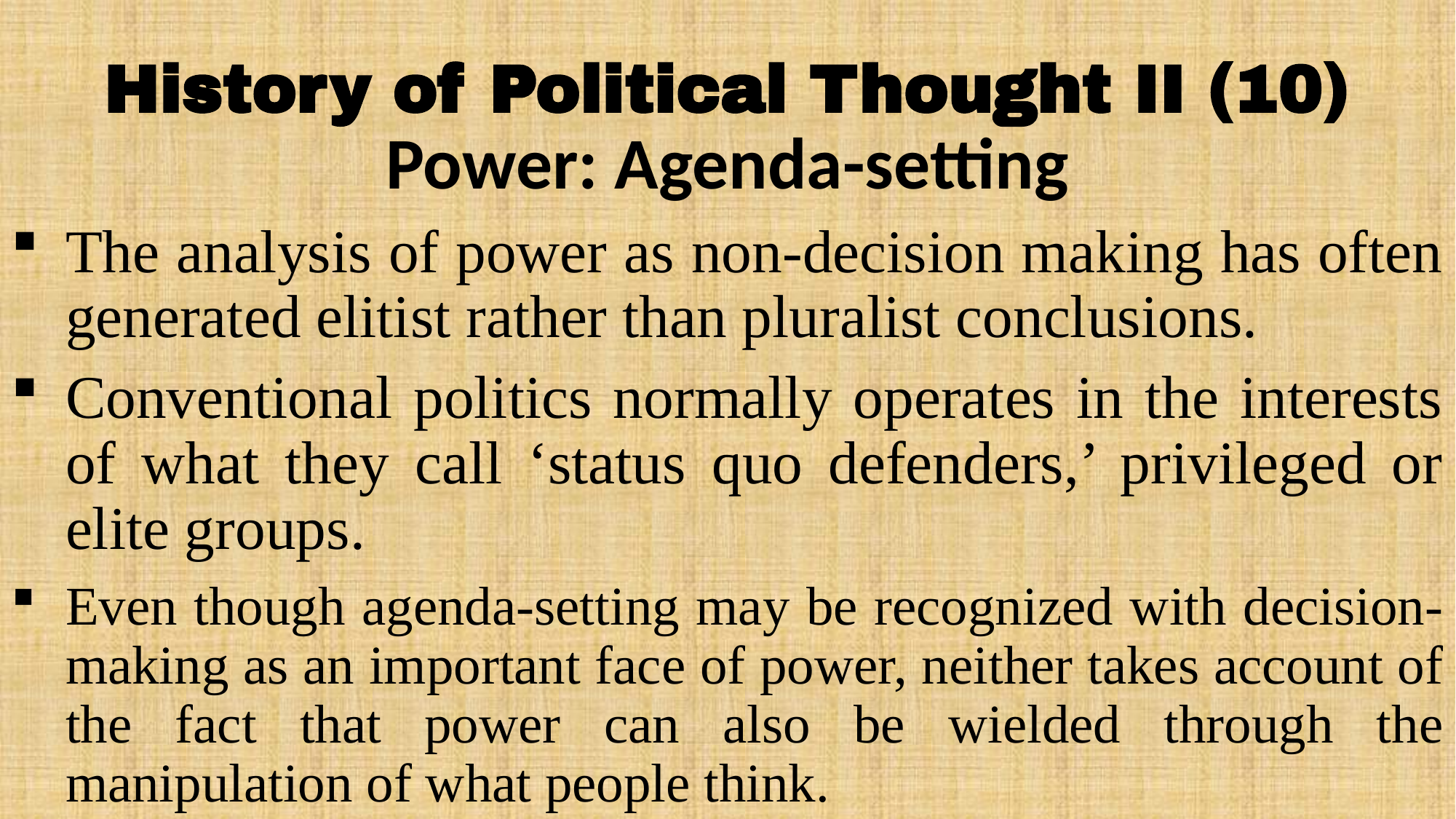

# History of Political Thought II (10)
Power: Agenda-setting
The analysis of power as non-decision making has often generated elitist rather than pluralist conclusions.
Conventional politics normally operates in the interests of what they call ‘status quo defenders,’ privileged or elite groups.
Even though agenda-setting may be recognized with decision-making as an important face of power, neither takes account of the fact that power can also be wielded through the manipulation of what people think.